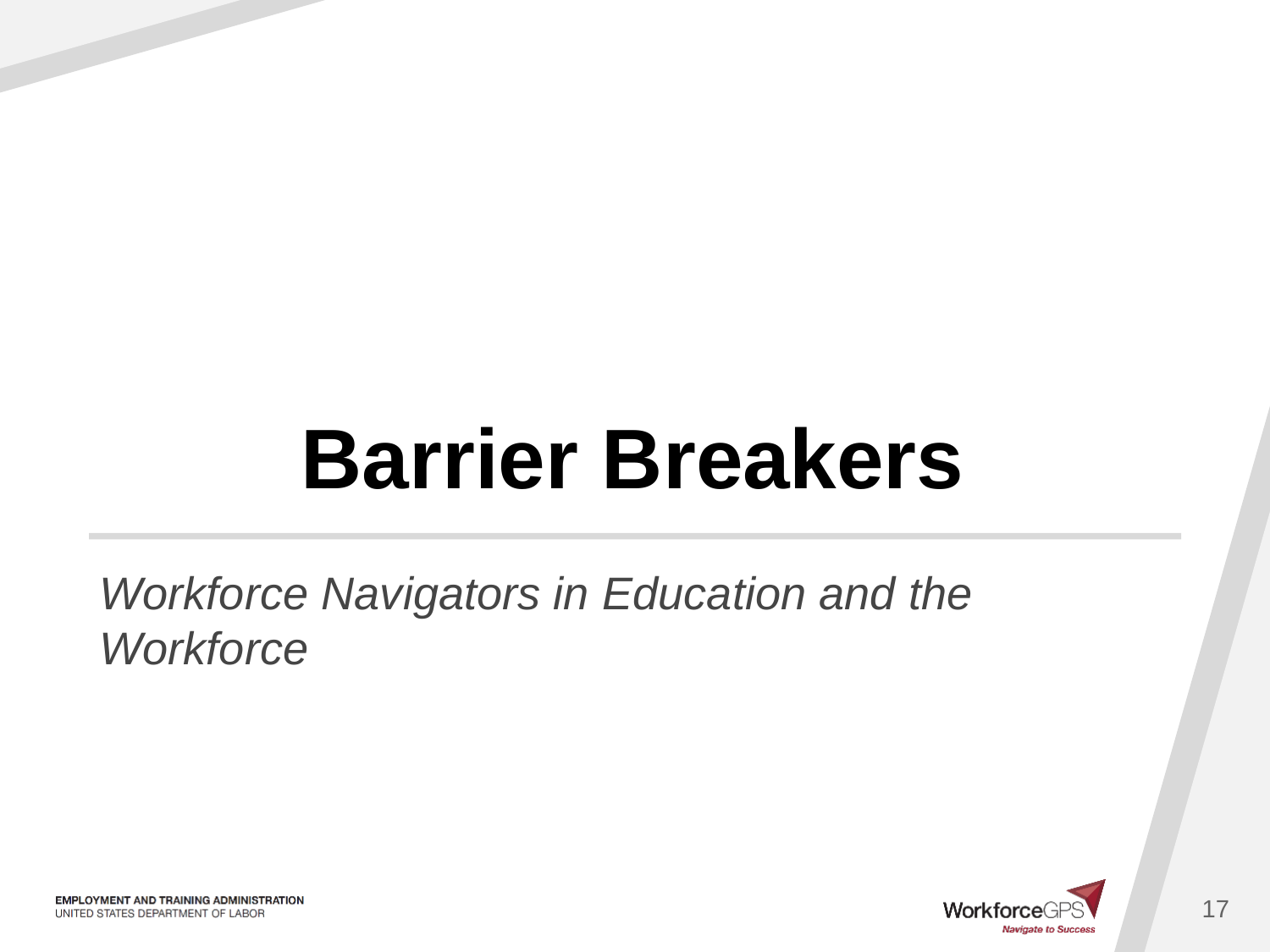

# Barrier Breakers
Workforce Navigators in Education and the Workforce
17